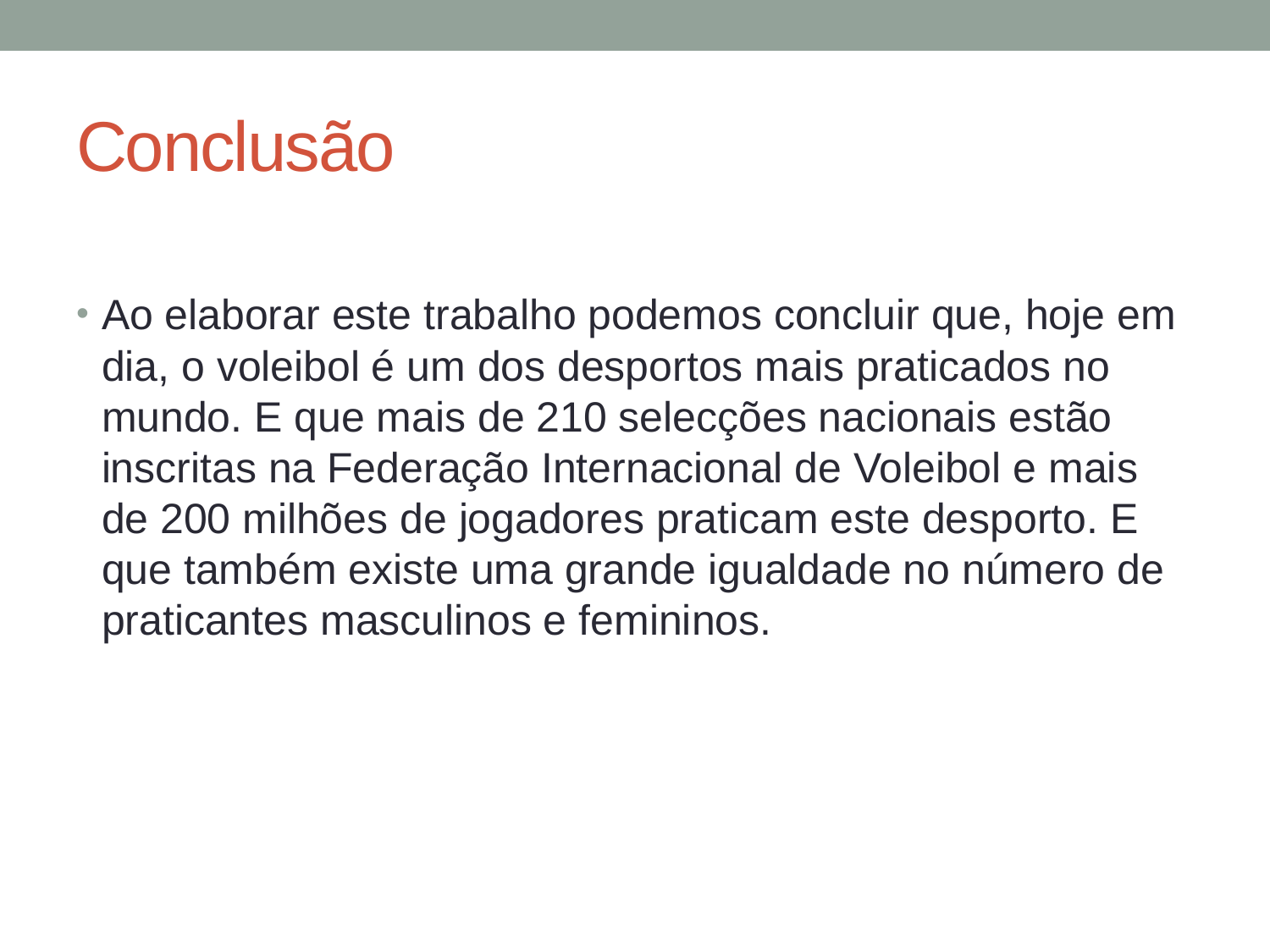

# Conclusão

Ao elaborar este trabalho podemos concluir que, hoje em dia, o voleibol é um dos desportos mais praticados no mundo. E que mais de 210 selecções nacionais estão inscritas na Federação Internacional de Voleibol e mais de 200 milhões de jogadores praticam este desporto. E que também existe uma grande igualdade no número de praticantes masculinos e femininos.